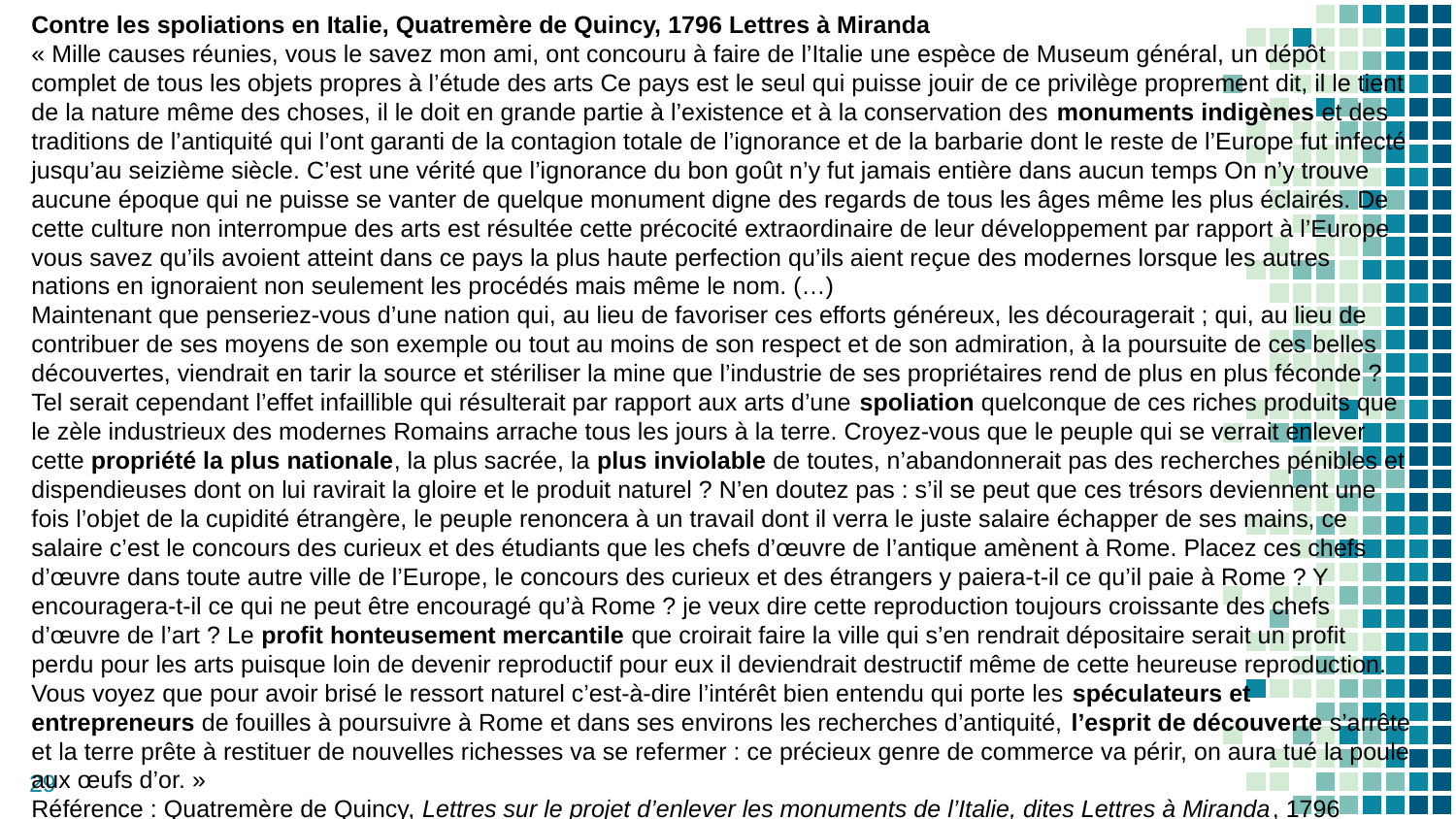

Contre les spoliations en Italie, Quatremère de Quincy, 1796 Lettres à Miranda
« Mille causes réunies, vous le savez mon ami, ont concouru à faire de l’Italie une espèce de Museum général, un dépôt complet de tous les objets propres à l’étude des arts Ce pays est le seul qui puisse jouir de ce privilège proprement dit, il le tient de la nature même des choses, il le doit en grande partie à l’existence et à la conservation des monuments indigènes et des traditions de l’antiquité qui l’ont garanti de la contagion totale de l’ignorance et de la barbarie dont le reste de l’Europe fut infecté jusqu’au seizième siècle. C’est une vérité que l’ignorance du bon goût n’y fut jamais entière dans aucun temps On n’y trouve aucune époque qui ne puisse se vanter de quelque monument digne des regards de tous les âges même les plus éclairés. De cette culture non interrompue des arts est résultée cette précocité extraordinaire de leur développement par rapport à l’Europe vous savez qu’ils avoient atteint dans ce pays la plus haute perfection qu’ils aient reçue des modernes lorsque les autres nations en ignoraient non seulement les procédés mais même le nom. (…)
Maintenant que penseriez-vous d’une nation qui, au lieu de favoriser ces efforts généreux, les découragerait ; qui, au lieu de contribuer de ses moyens de son exemple ou tout au moins de son respect et de son admiration, à la poursuite de ces belles découvertes, viendrait en tarir la source et stériliser la mine que l’industrie de ses propriétaires rend de plus en plus féconde ? Tel serait cependant l’effet infaillible qui résulterait par rapport aux arts d’une spoliation quelconque de ces riches produits que le zèle industrieux des modernes Romains arrache tous les jours à la terre. Croyez-vous que le peuple qui se verrait enlever cette propriété la plus nationale, la plus sacrée, la plus inviolable de toutes, n’abandonnerait pas des recherches pénibles et dispendieuses dont on lui ravirait la gloire et le produit naturel ? N’en doutez pas : s’il se peut que ces trésors deviennent une fois l’objet de la cupidité étrangère, le peuple renoncera à un travail dont il verra le juste salaire échapper de ses mains, ce salaire c’est le concours des curieux et des étudiants que les chefs d’œuvre de l’antique amènent à Rome. Placez ces chefs d’œuvre dans toute autre ville de l’Europe, le concours des curieux et des étrangers y paiera-t-il ce qu’il paie à Rome ? Y encouragera-t-il ce qui ne peut être encouragé qu’à Rome ? je veux dire cette reproduction toujours croissante des chefs d’œuvre de l’art ? Le profit honteusement mercantile que croirait faire la ville qui s’en rendrait dépositaire serait un profit perdu pour les arts puisque loin de devenir reproductif pour eux il deviendrait destructif même de cette heureuse reproduction. Vous voyez que pour avoir brisé le ressort naturel c’est-à-dire l’intérêt bien entendu qui porte les spéculateurs et entrepreneurs de fouilles à poursuivre à Rome et dans ses environs les recherches d’antiquité, l’esprit de découverte s’arrête et la terre prête à restituer de nouvelles richesses va se refermer : ce précieux genre de commerce va périr, on aura tué la poule aux œufs d’or. »
Référence : Quatremère de Quincy, Lettres sur le projet d’enlever les monuments de l’Italie, dites Lettres à Miranda, 1796 (numérisées : http://www.quatremere.org/Pages/bibliotheque.aspx)

29